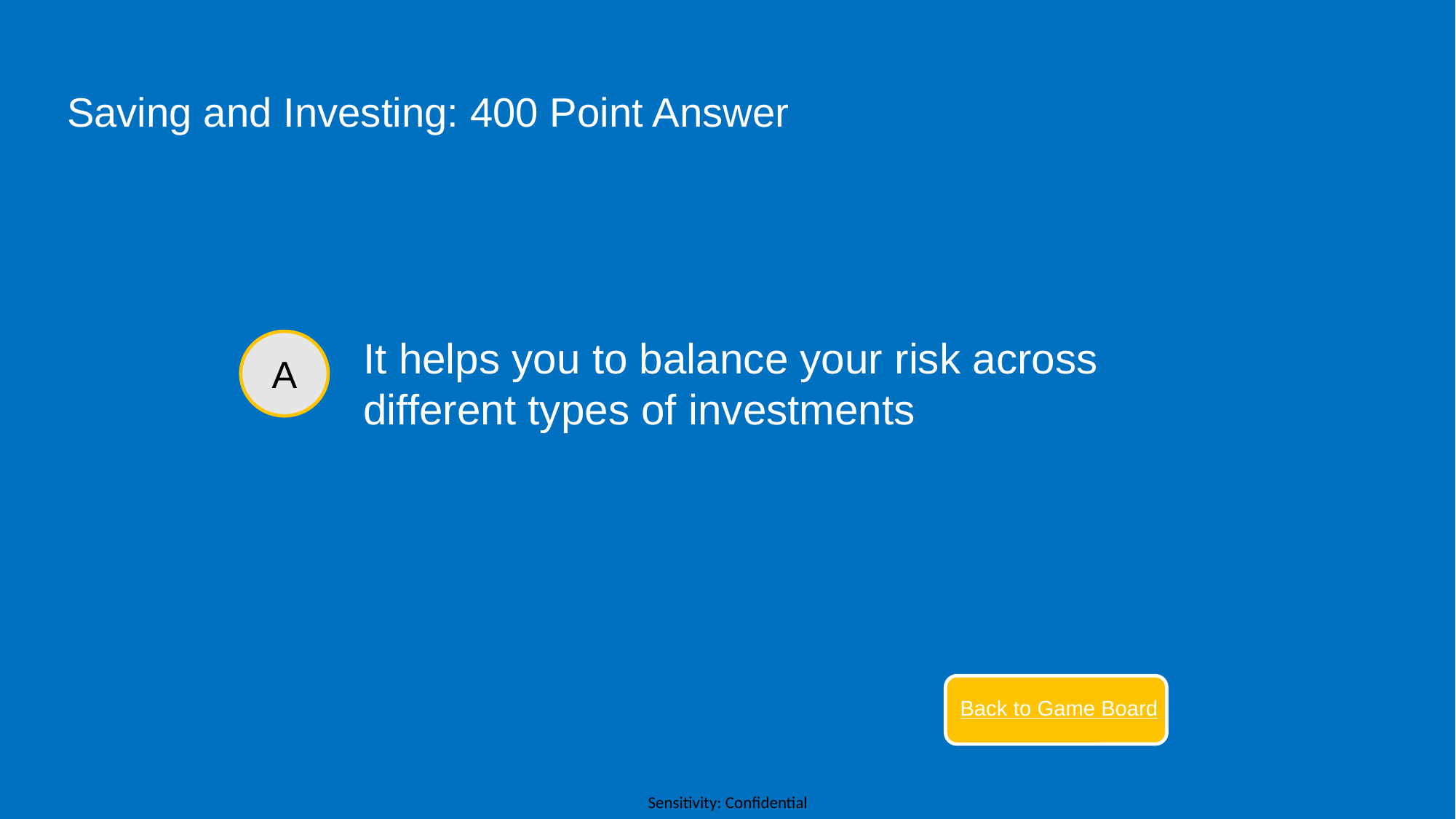

Saving and Investing: 400 Point Answer

It helps you to balance your risk across different types of investments
A

Back to Game Board